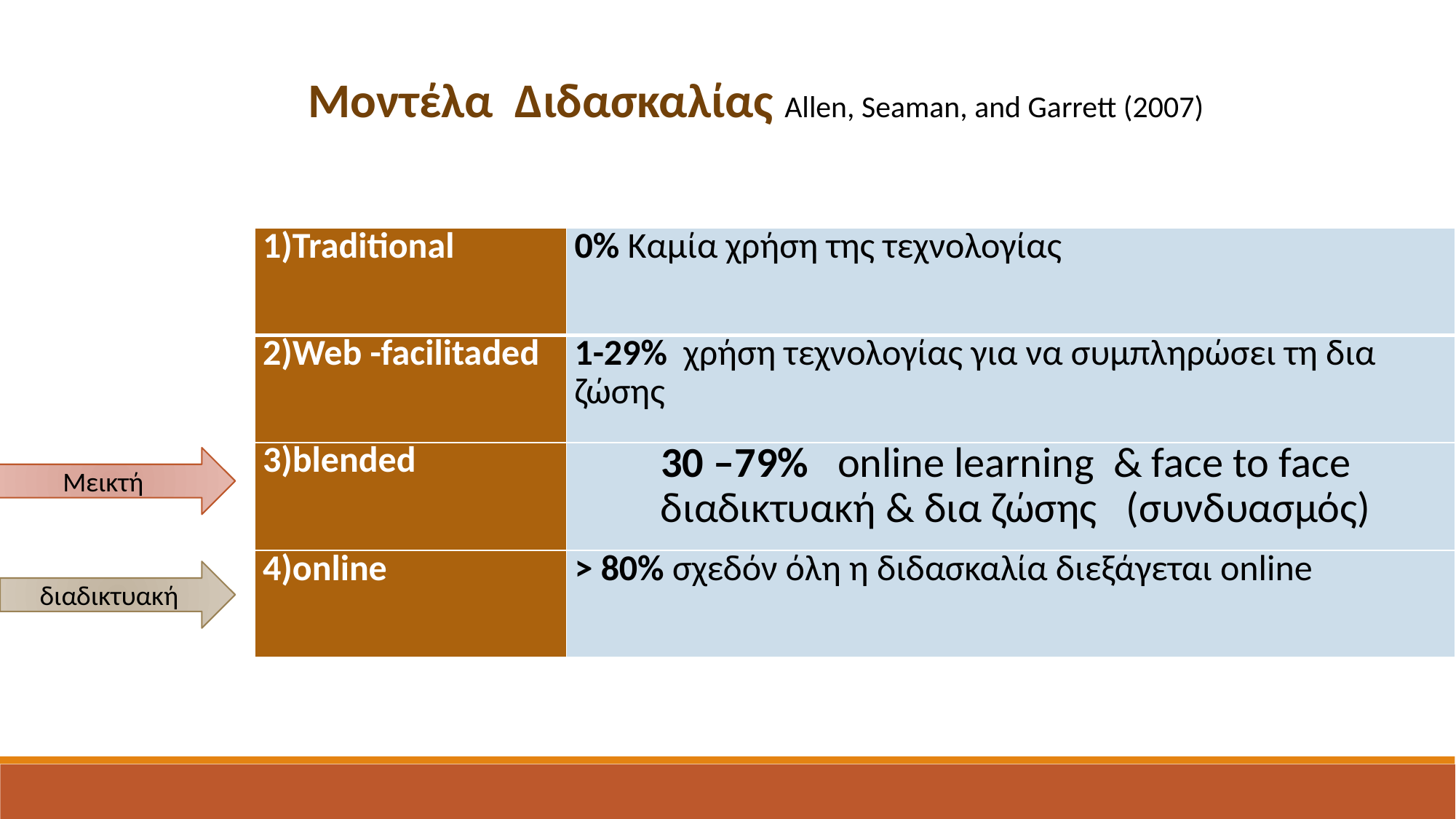

Μοντέλα  Διδασκαλίας Allen, Seaman, and Garrett (2007)
| 1)Traditional | 0% Καμία χρήση της τεχνολογίας |
| --- | --- |
| 2)Web -facilitaded | 1-29% χρήση τεχνολογίας για να συμπληρώσει τη δια ζώσης |
| 3)blended | 30 –79% online learning & face to face διαδικτυακή & δια ζώσης (συνδυασμός) |
| 4)online | > 80% σχεδόν όλη η διδασκαλία διεξάγεται online |
Μεικτή
διαδικτυακή